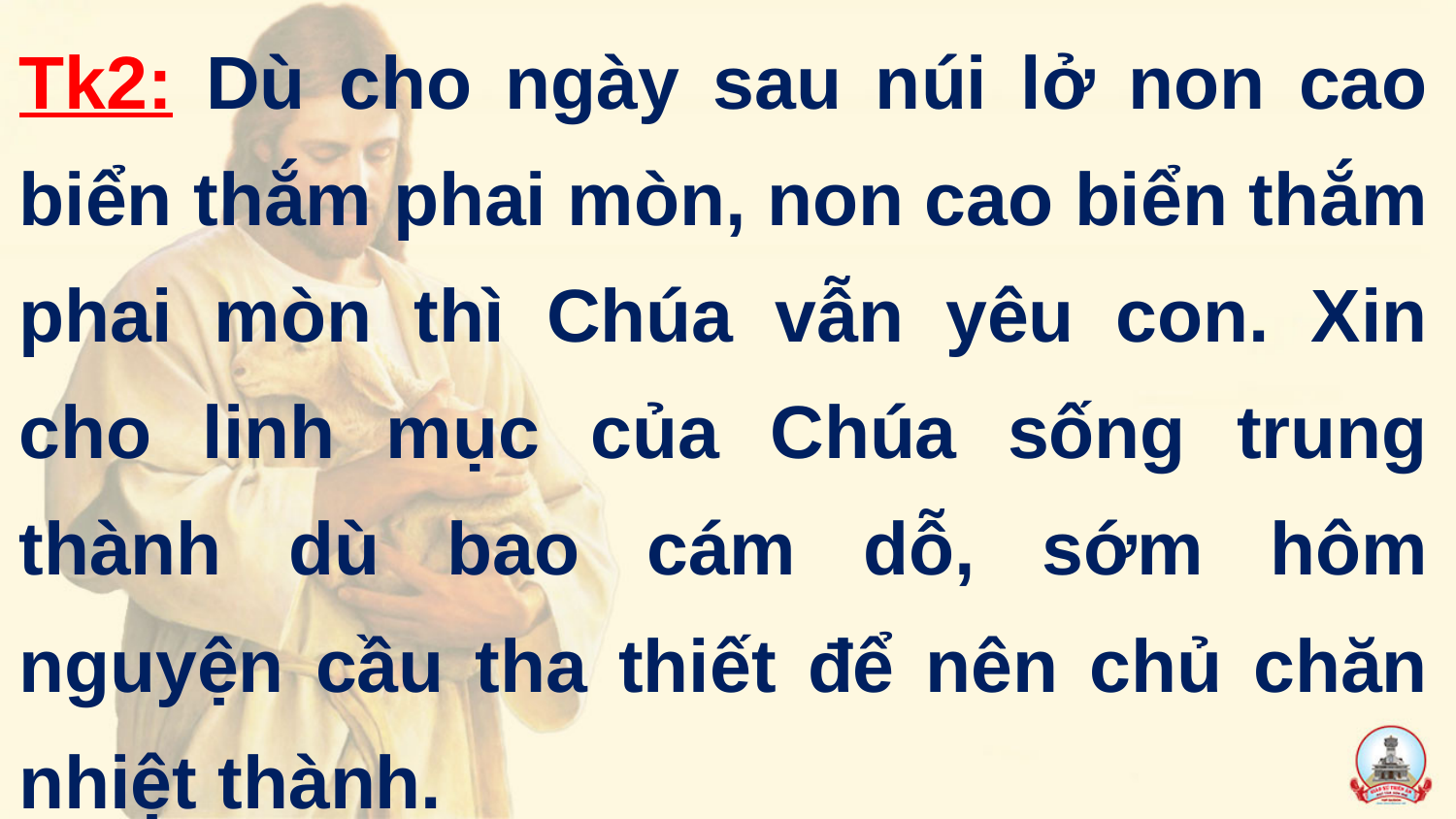

Tk2: Dù cho ngày sau núi lở non cao biển thắm phai mòn, non cao biển thắm phai mòn thì Chúa vẫn yêu con. Xin cho linh mục của Chúa sống trung thành dù bao cám dỗ, sớm hôm nguyện cầu tha thiết để nên chủ chăn nhiệt thành.